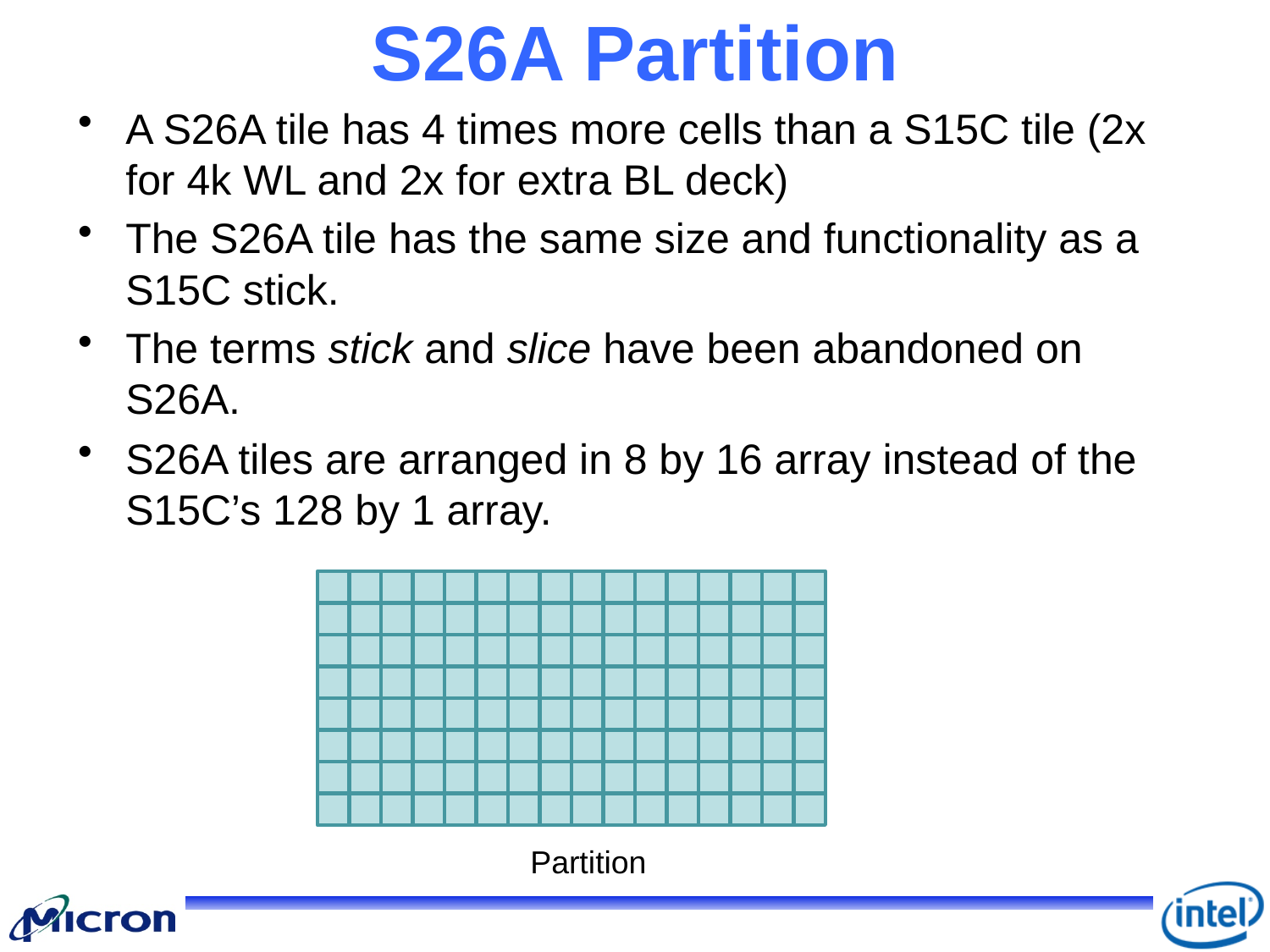

# S26A Partition
A S26A tile has 4 times more cells than a S15C tile (2x for 4k WL and 2x for extra BL deck)
The S26A tile has the same size and functionality as a S15C stick.
The terms stick and slice have been abandoned on S26A.
S26A tiles are arranged in 8 by 16 array instead of the S15C’s 128 by 1 array.

Partition